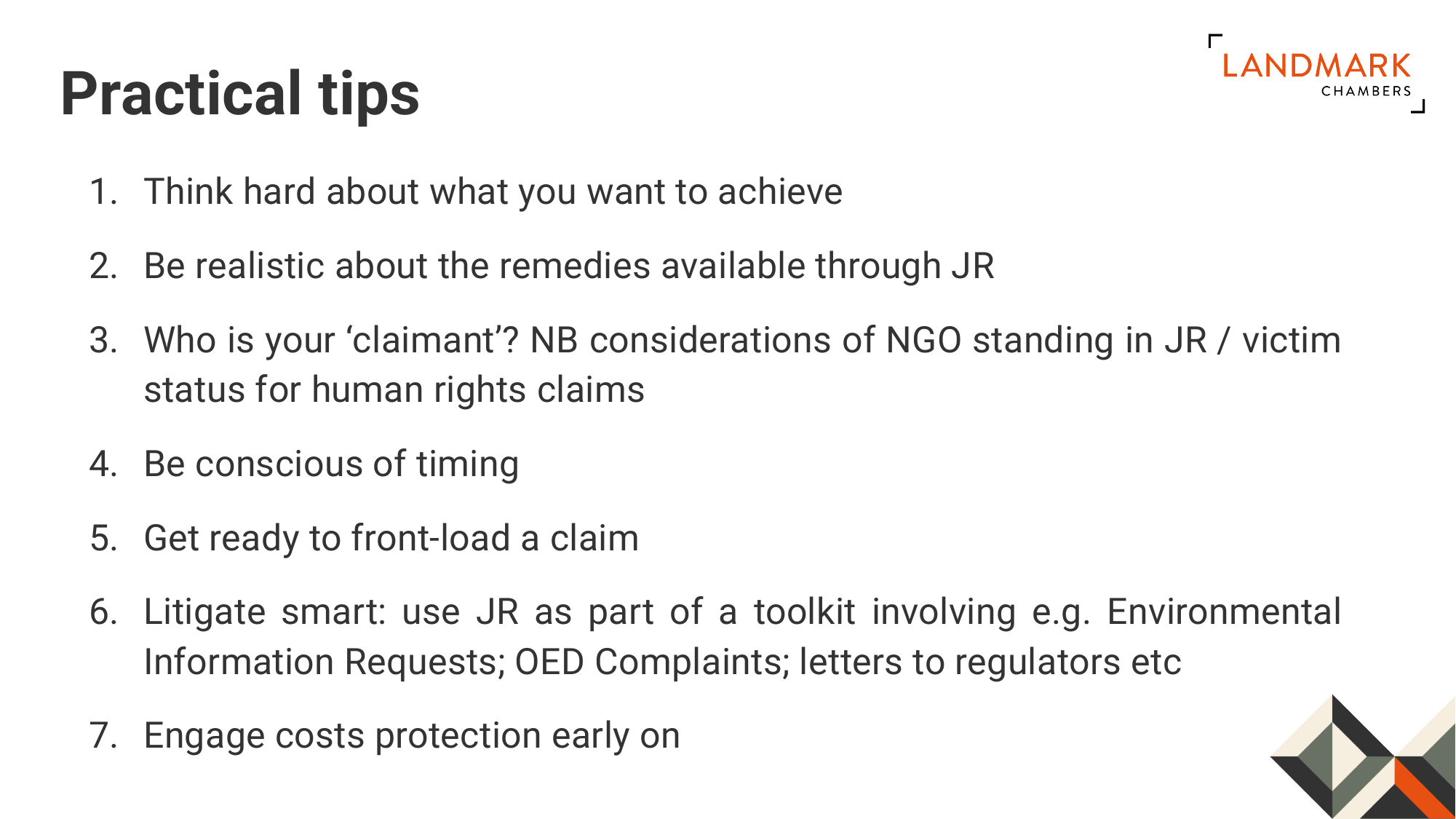

# Practical tips
Think hard about what you want to achieve
Be realistic about the remedies available through JR
Who is your ‘claimant’? NB considerations of NGO standing in JR / victim status for human rights claims
Be conscious of timing
Get ready to front-load a claim
Litigate smart: use JR as part of a toolkit involving e.g. Environmental Information Requests; OED Complaints; letters to regulators etc
Engage costs protection early on